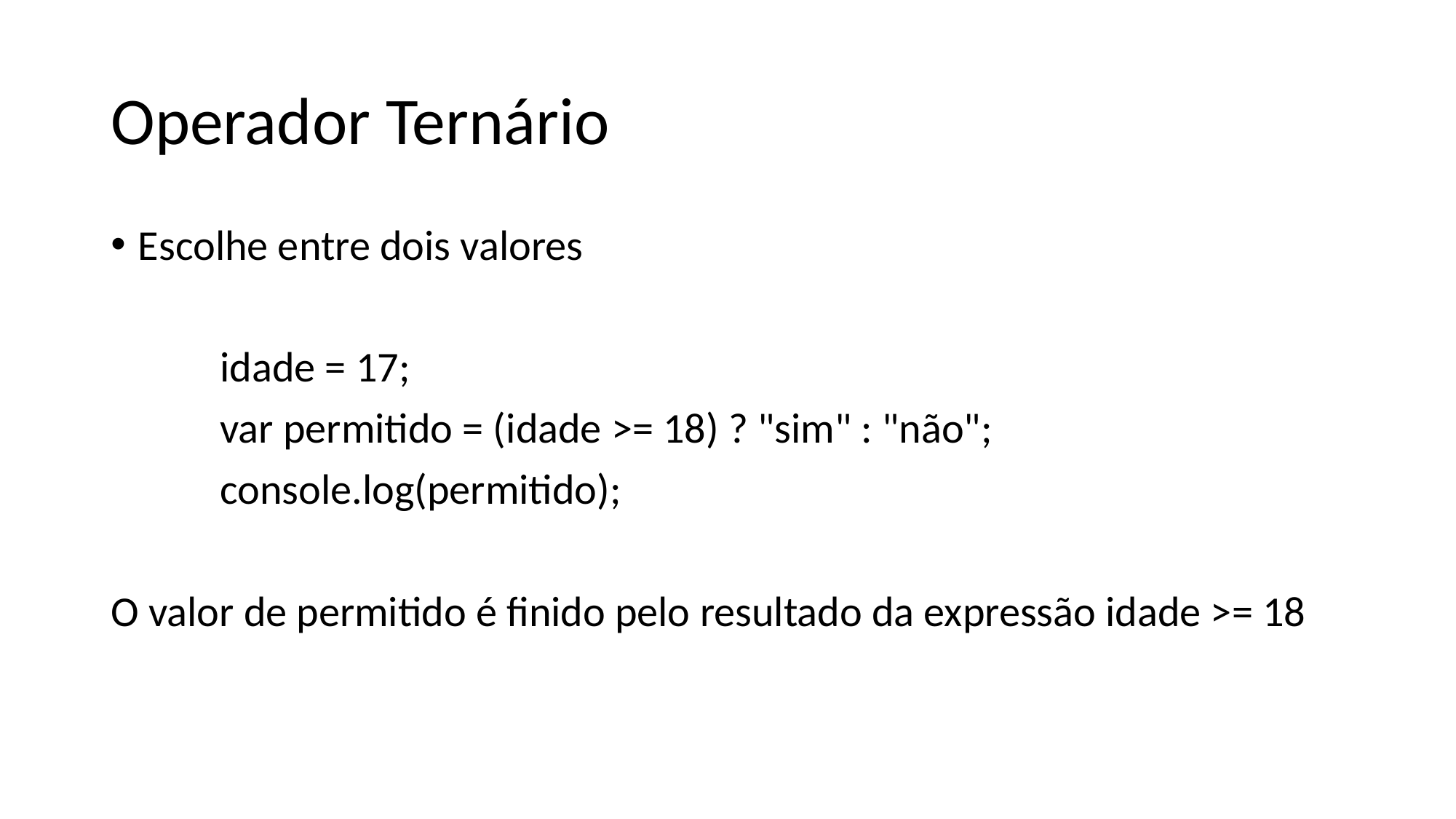

# Operador Ternário
Escolhe entre dois valores

	idade = 17;
	var permitido = (idade >= 18) ? "sim" : "não";
	console.log(permitido);

O valor de permitido é finido pelo resultado da expressão idade >= 18